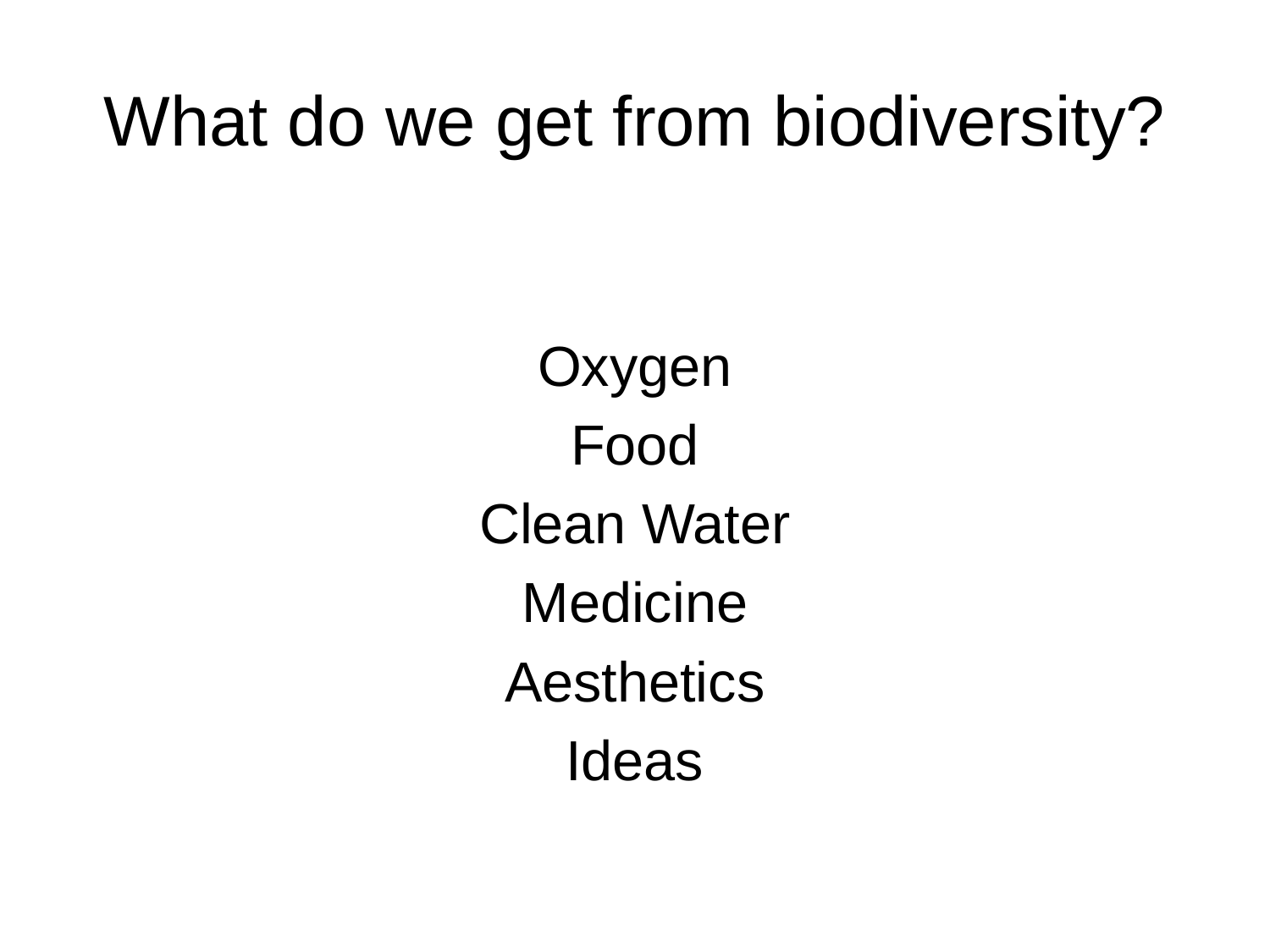

# What do we get from biodiversity?
Oxygen
Food
Clean Water
Medicine
Aesthetics
Ideas